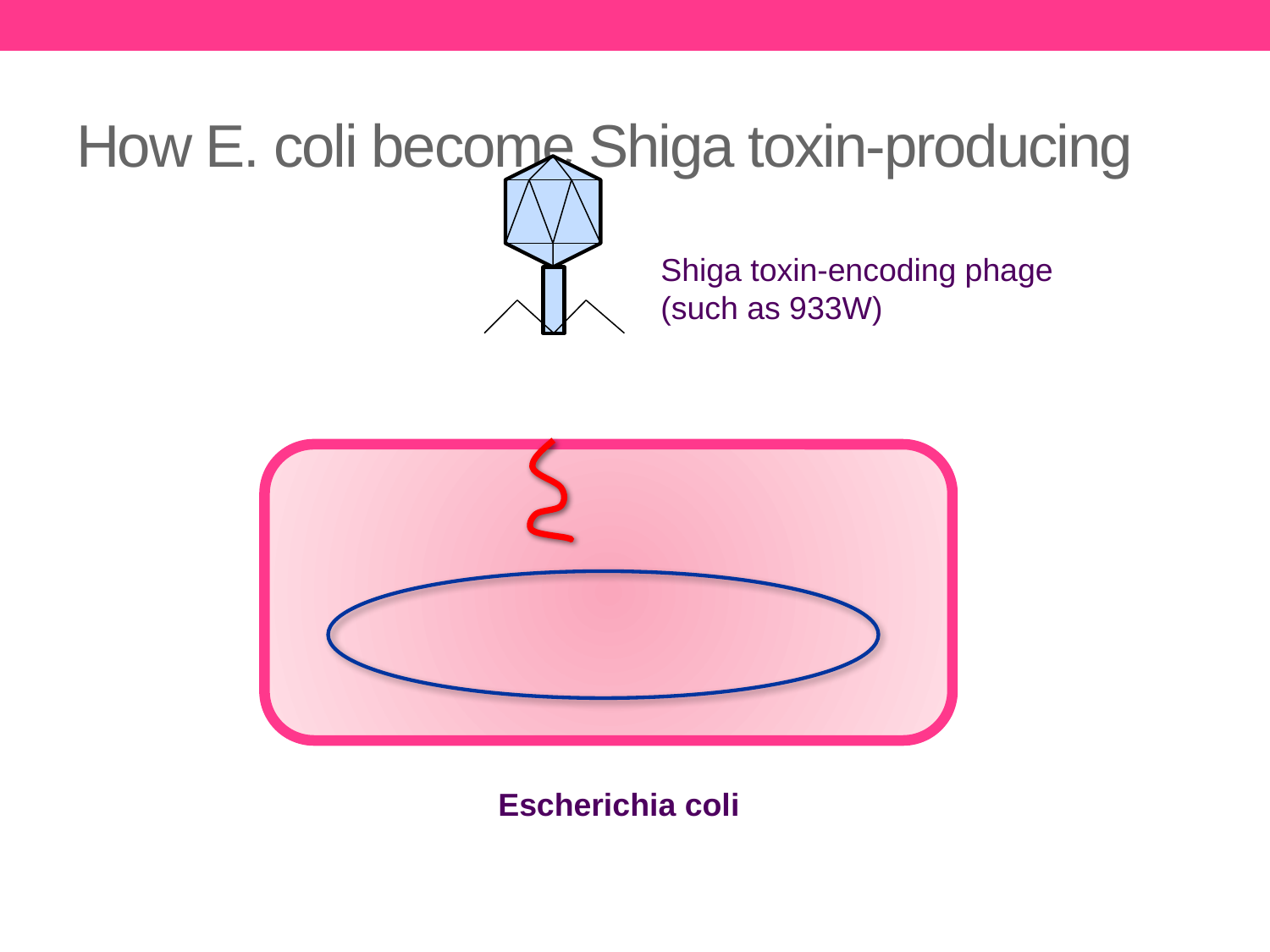

# How E. coli become Shiga toxin-producing

Shiga toxin-encoding phage
(such as 933W)

Escherichia coli